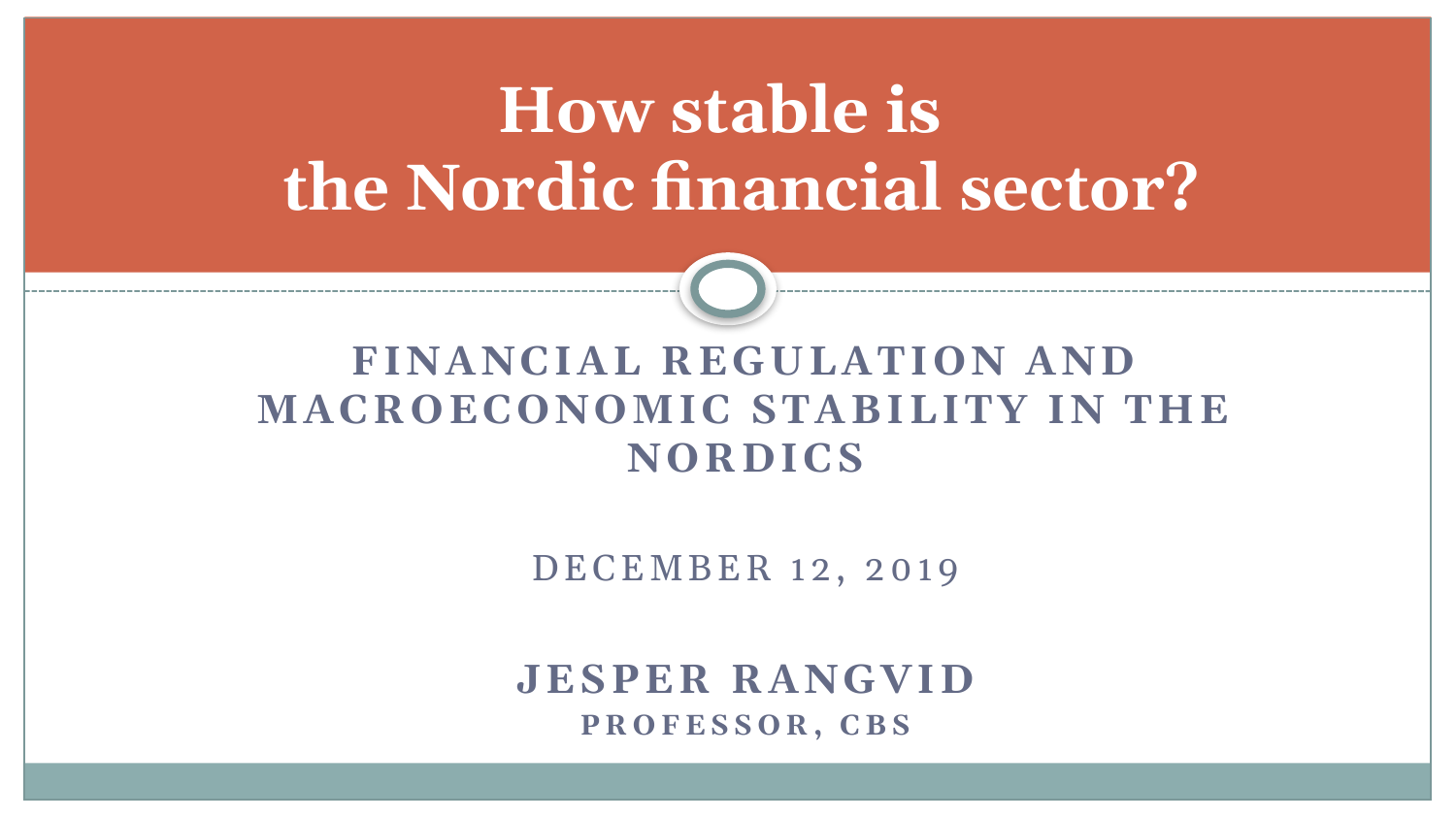

# How stable is the Nordic financial sector?
Financial Regulation and Macroeconomic Stability in the Nordics

December 12, 2019

Jesper Rangvid
Professor, CBS